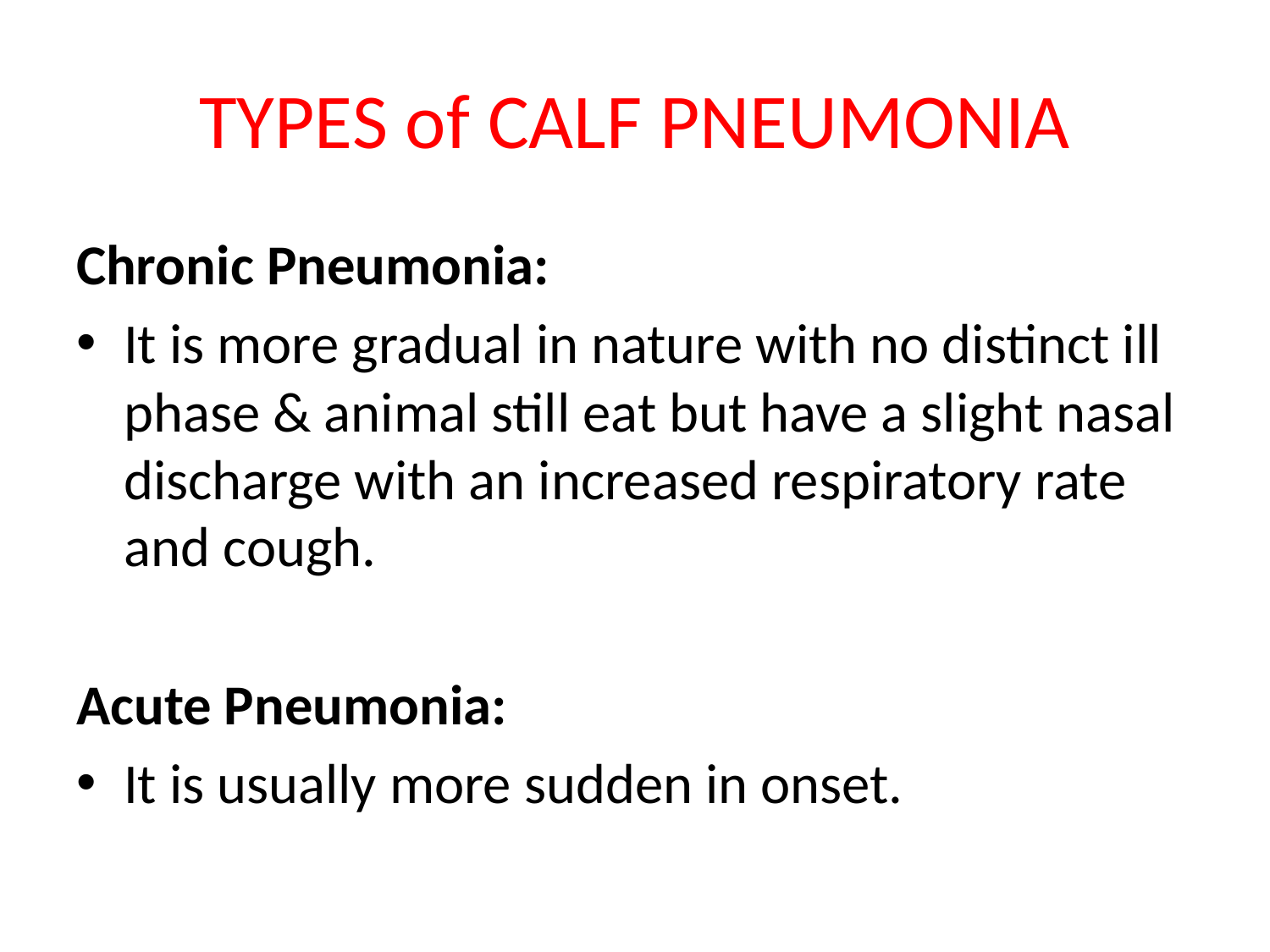

# TYPES of CALF PNEUMONIA
Chronic Pneumonia:
It is more gradual in nature with no distinct ill phase & animal still eat but have a slight nasal discharge with an increased respiratory rate and cough.

Acute Pneumonia:
It is usually more sudden in onset.